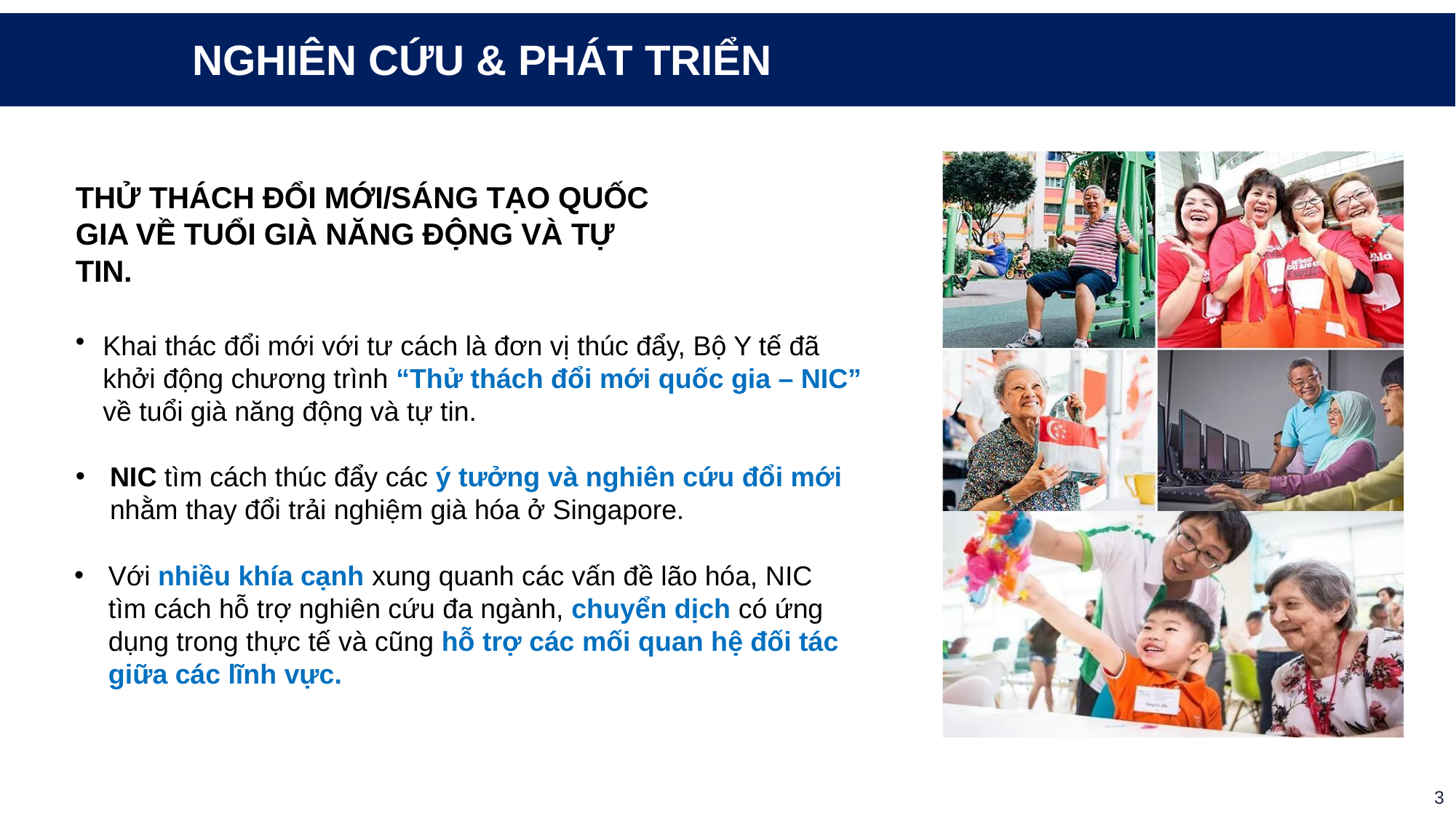

# NGHIÊN CỨU & PHÁT TRIỂN

THỬ THÁCH ĐỔI MỚI/SÁNG TẠO QUỐC GIA VỀ TUỔI GIÀ NĂNG ĐỘNG VÀ TỰ TIN.

Khai thác đổi mới với tư cách là đơn vị thúc đẩy, Bộ Y tế đã khởi động chương trình “Thử thách đổi mới quốc gia – NIC” về tuổi già năng động và tự tin.

NIC tìm cách thúc đẩy các ý tưởng và nghiên cứu đổi mới nhằm thay đổi trải nghiệm già hóa ở Singapore.

Với nhiều khía cạnh xung quanh các vấn đề lão hóa, NIC tìm cách hỗ trợ nghiên cứu đa ngành, chuyển dịch có ứng dụng trong thực tế và cũng hỗ trợ các mối quan hệ đối tác giữa các lĩnh vực.
3